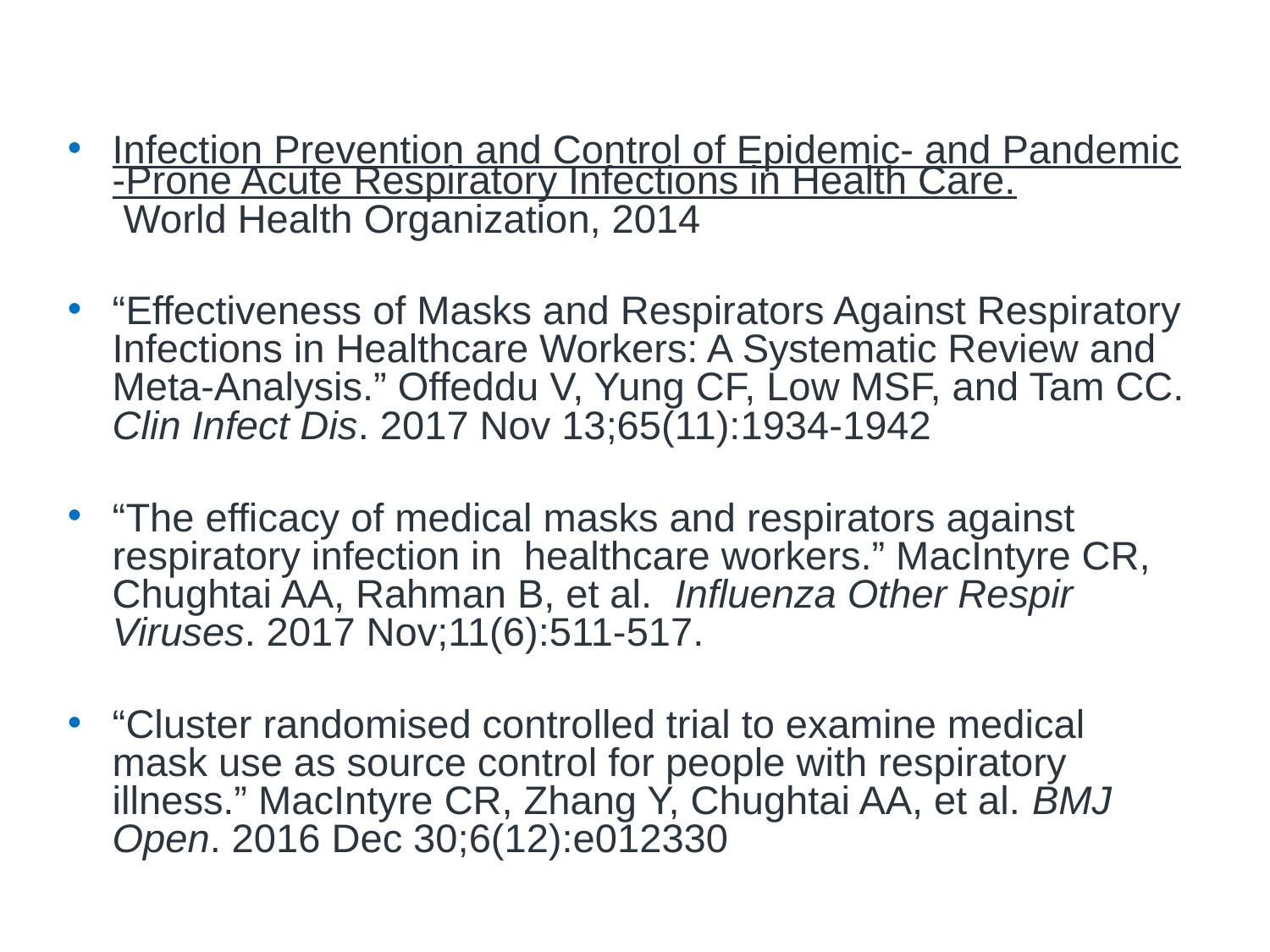

# References
Infection Prevention and Control of Epidemic- and Pandemic-Prone Acute Respiratory Infections in Health Care. World Health Organization, 2014

“Effectiveness of Masks and Respirators Against Respiratory Infections in Healthcare Workers: A Systematic Review and Meta-Analysis.” Offeddu V, Yung CF, Low MSF, and Tam CC. Clin Infect Dis. 2017 Nov 13;65(11):1934-1942

“The efficacy of medical masks and respirators against respiratory infection in  healthcare workers.” MacIntyre CR, Chughtai AA, Rahman B, et al.  Influenza Other Respir Viruses. 2017 Nov;11(6):511-517.

“Cluster randomised controlled trial to examine medical mask use as source control for people with respiratory illness.” MacIntyre CR, Zhang Y, Chughtai AA, et al. BMJ Open. 2016 Dec 30;6(12):e012330